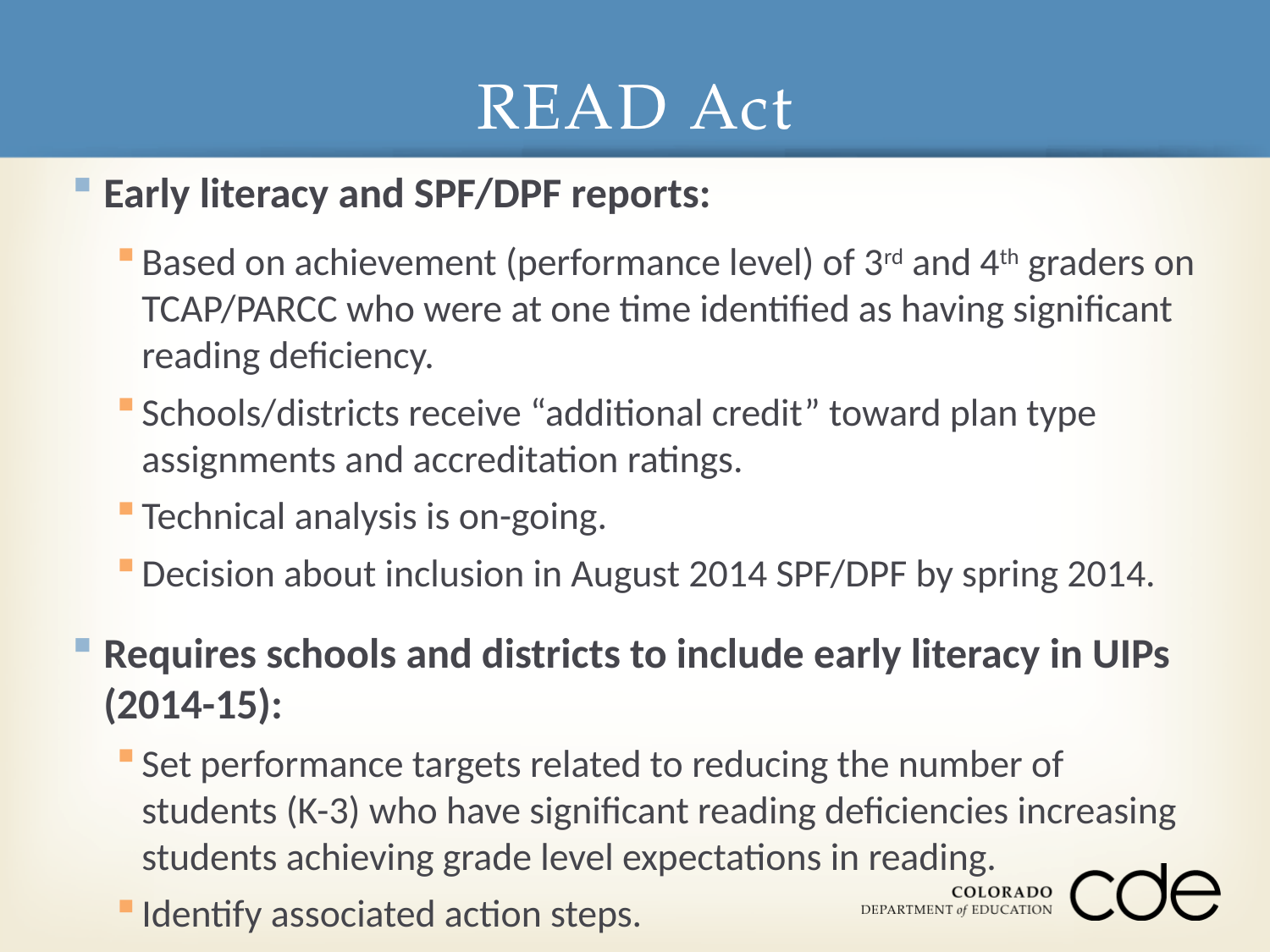

# READ Act
Early literacy and SPF/DPF reports:
Based on achievement (performance level) of 3rd and 4th graders on TCAP/PARCC who were at one time identified as having significant reading deficiency.
Schools/districts receive “additional credit” toward plan type assignments and accreditation ratings.
Technical analysis is on-going.
Decision about inclusion in August 2014 SPF/DPF by spring 2014.
Requires schools and districts to include early literacy in UIPs (2014-15):
Set performance targets related to reducing the number of students (K-3) who have significant reading deficiencies increasing students achieving grade level expectations in reading.
Identify associated action steps.